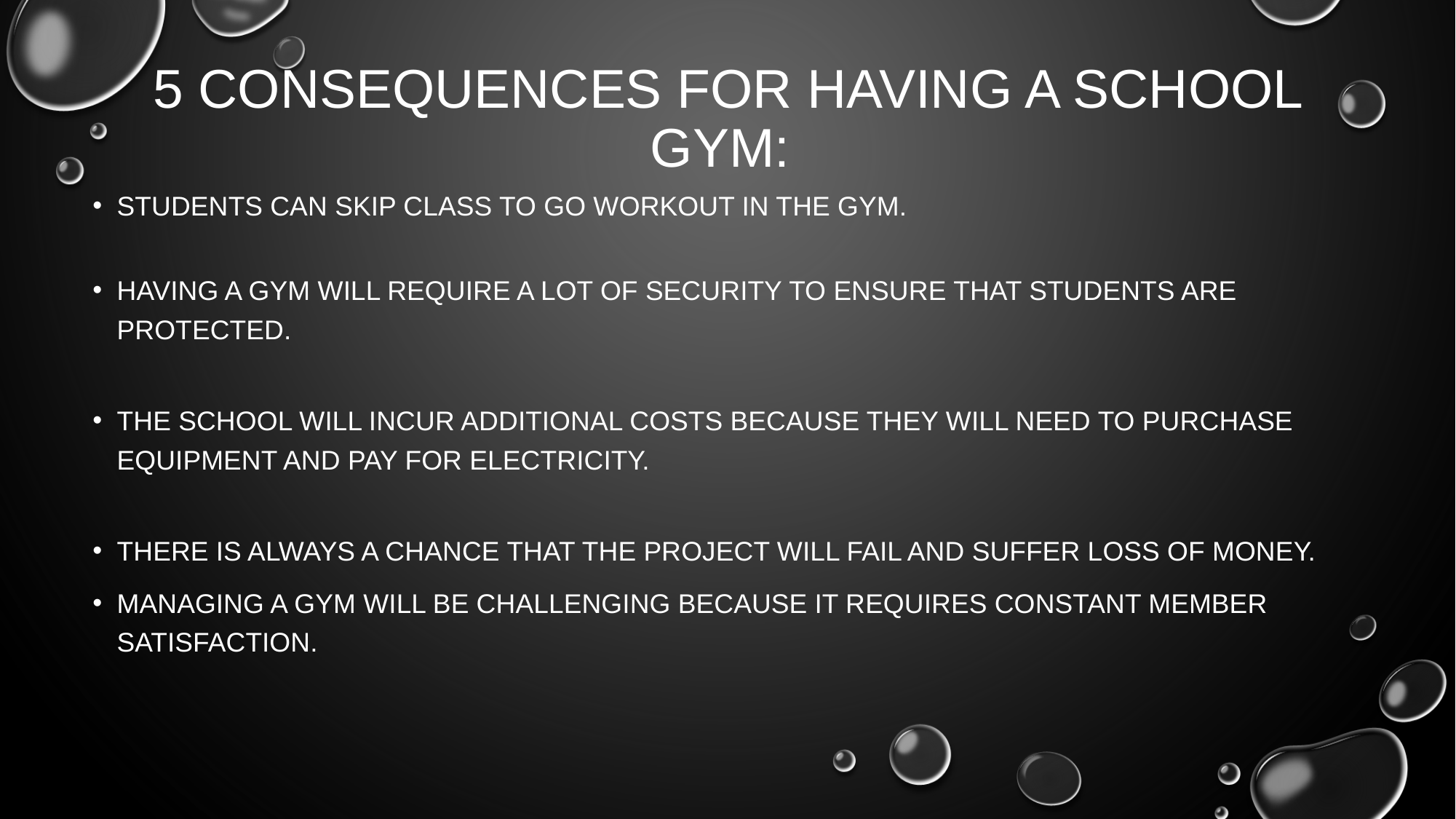

# 5 consequences for having a school gym:
students can skip class to go workout in the gym.
Having a gym will require a lot of security to ensure that students are protected.
The school will incur additional costs because they will need to purchase equipment and pay for electricity.
There is always a chance that the project will fail and suffer loss of money.
Managing a gym will be challenging because it requires constant member satisfaction.